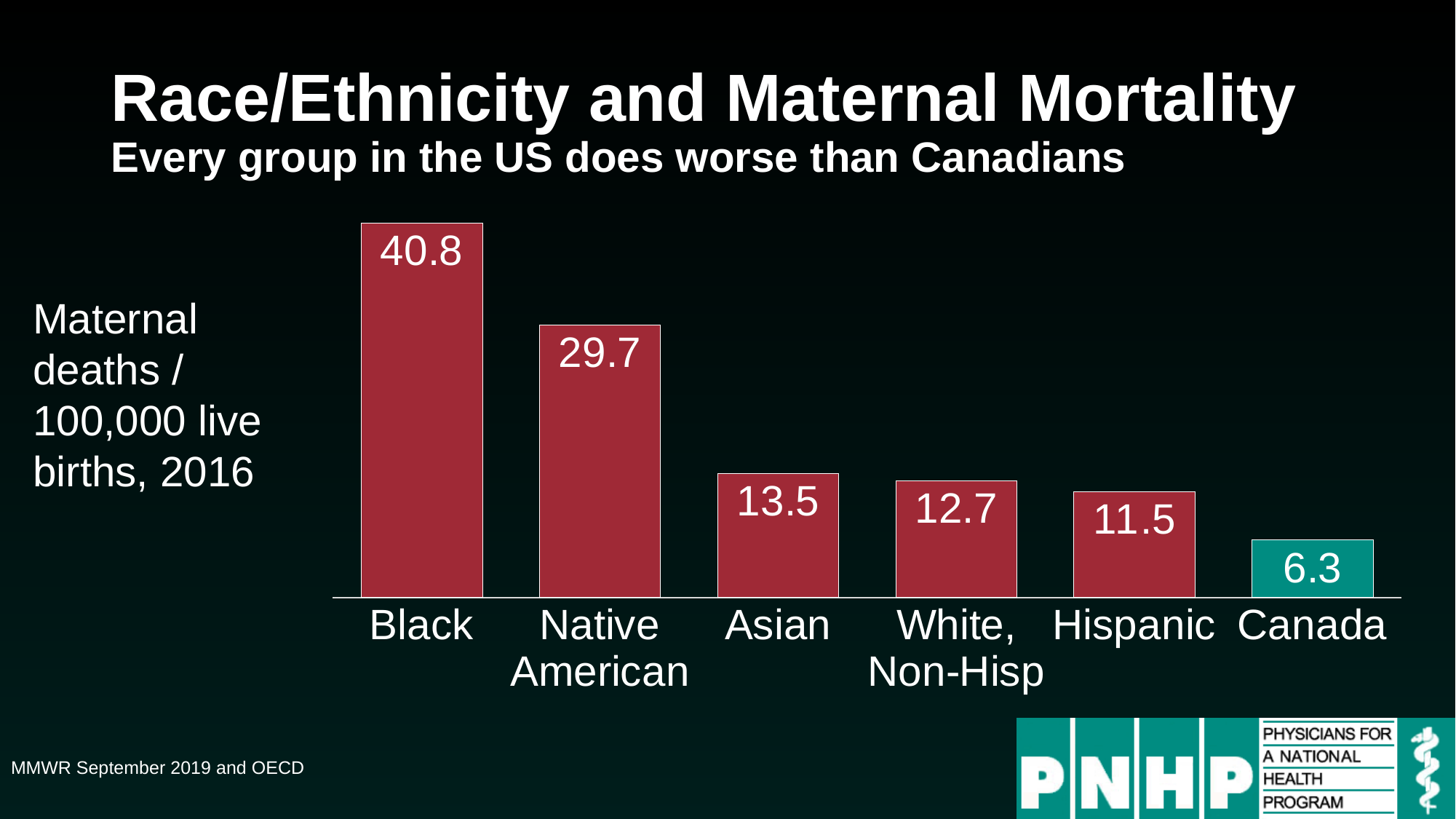

# Race/Ethnicity and Maternal Mortality Every group in the US does worse than Canadians

### Chart

| Category | Series 1 |
|---|---|
| Black | 40.8 |
| Native
American | 29.7 |
| Asian | 13.5 |
| White,
Non-Hisp | 12.7 |
| Hispanic | 11.5 |
| Canada | 6.3 |
Maternal
deaths / 100,000 live births, 2016
MMWR September 2019 and OECD